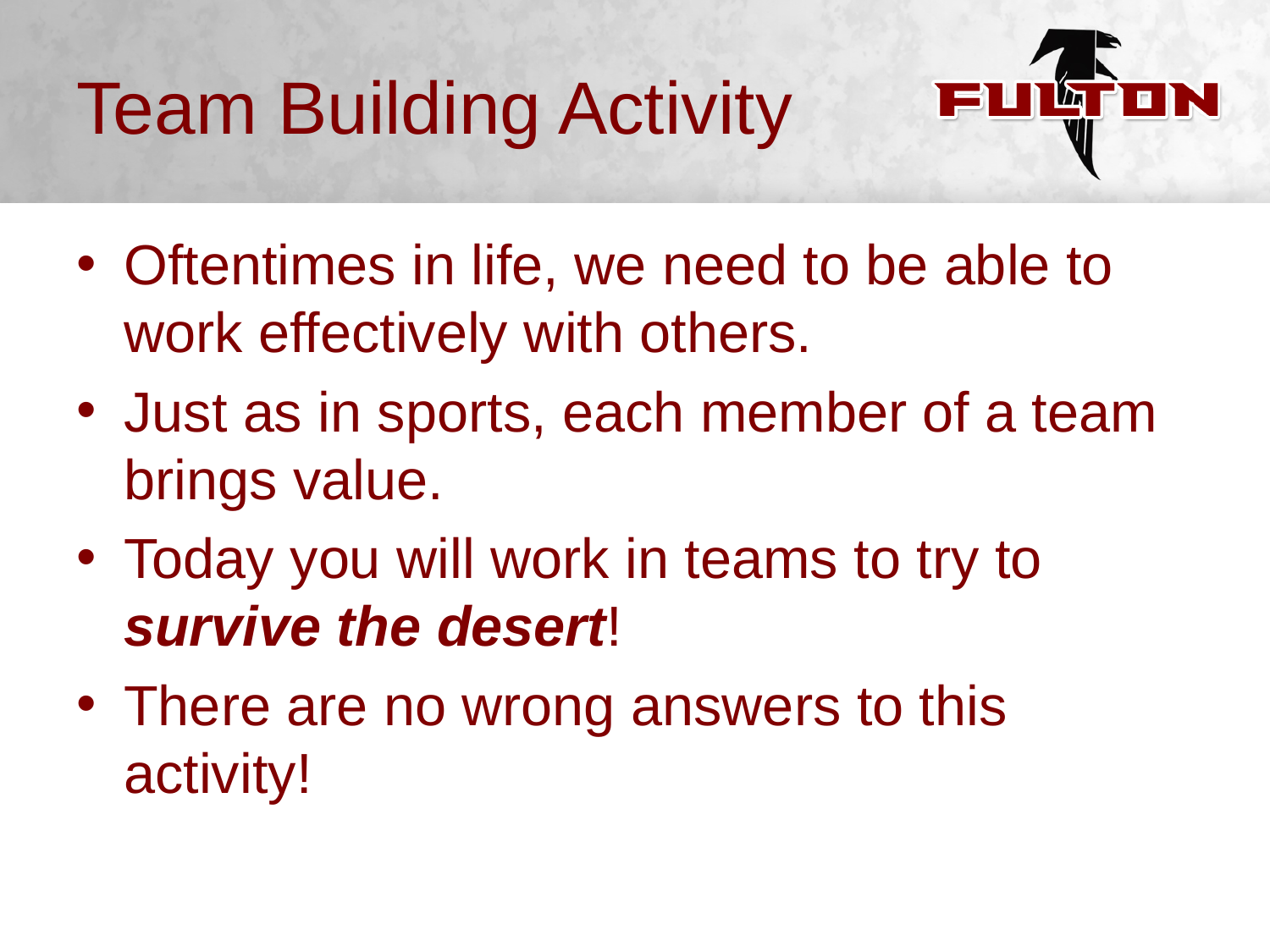

# Team Building Activity
Oftentimes in life, we need to be able to work effectively with others.
Just as in sports, each member of a team brings value.
Today you will work in teams to try to survive the desert!
There are no wrong answers to this activity!